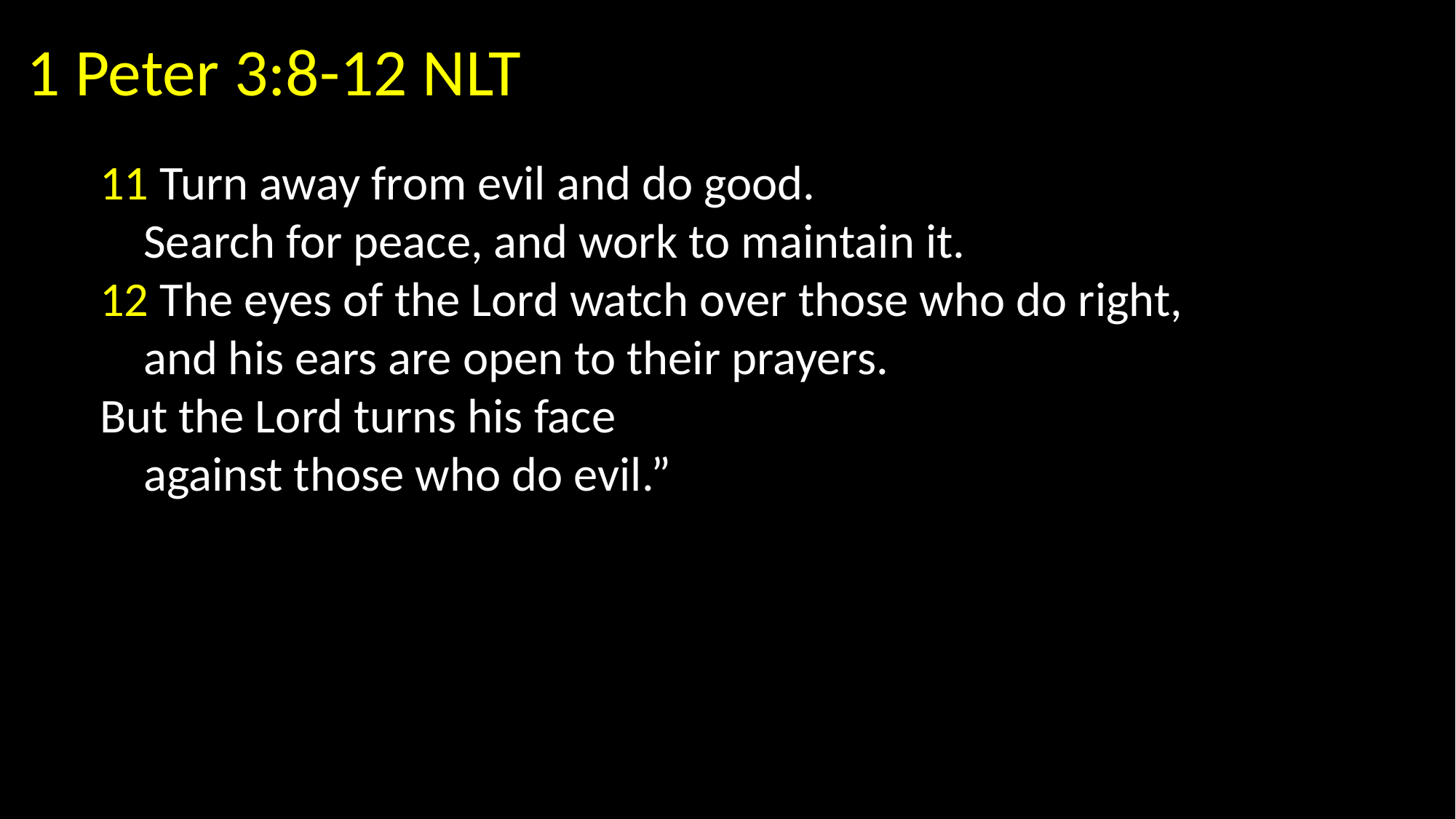

1 Peter 3:8-12 NLT
11 Turn away from evil and do good.
    Search for peace, and work to maintain it.
12 The eyes of the Lord watch over those who do right,
    and his ears are open to their prayers.
But the Lord turns his face
    against those who do evil.”